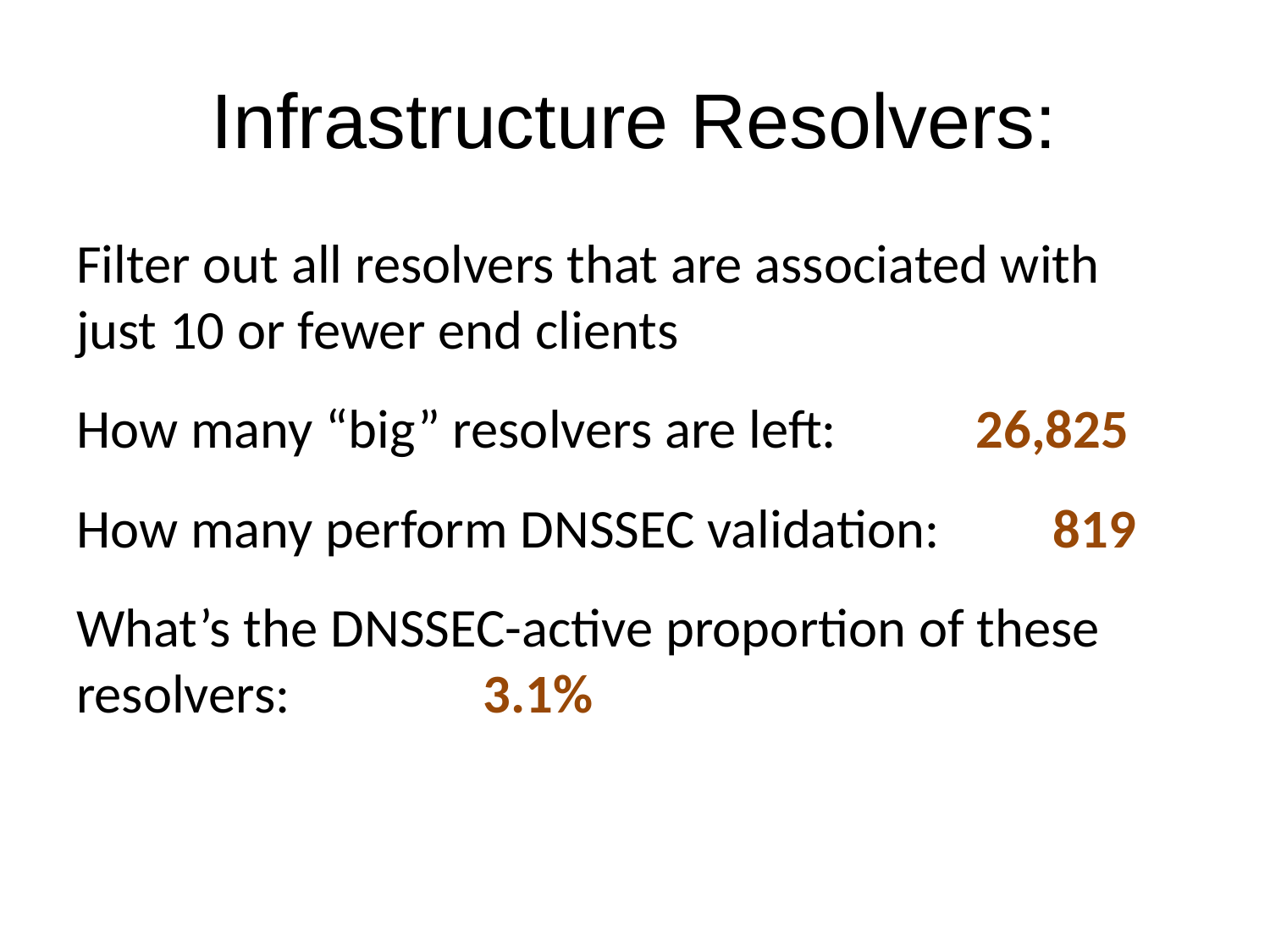

# Infrastructure Resolvers:
Filter out all resolvers that are associated with just 10 or fewer end clients
How many “big” resolvers are left:   		   26,825
How many perform DNSSEC validation:         819
What’s the DNSSEC-active proportion of these resolvers:   											   3.1%